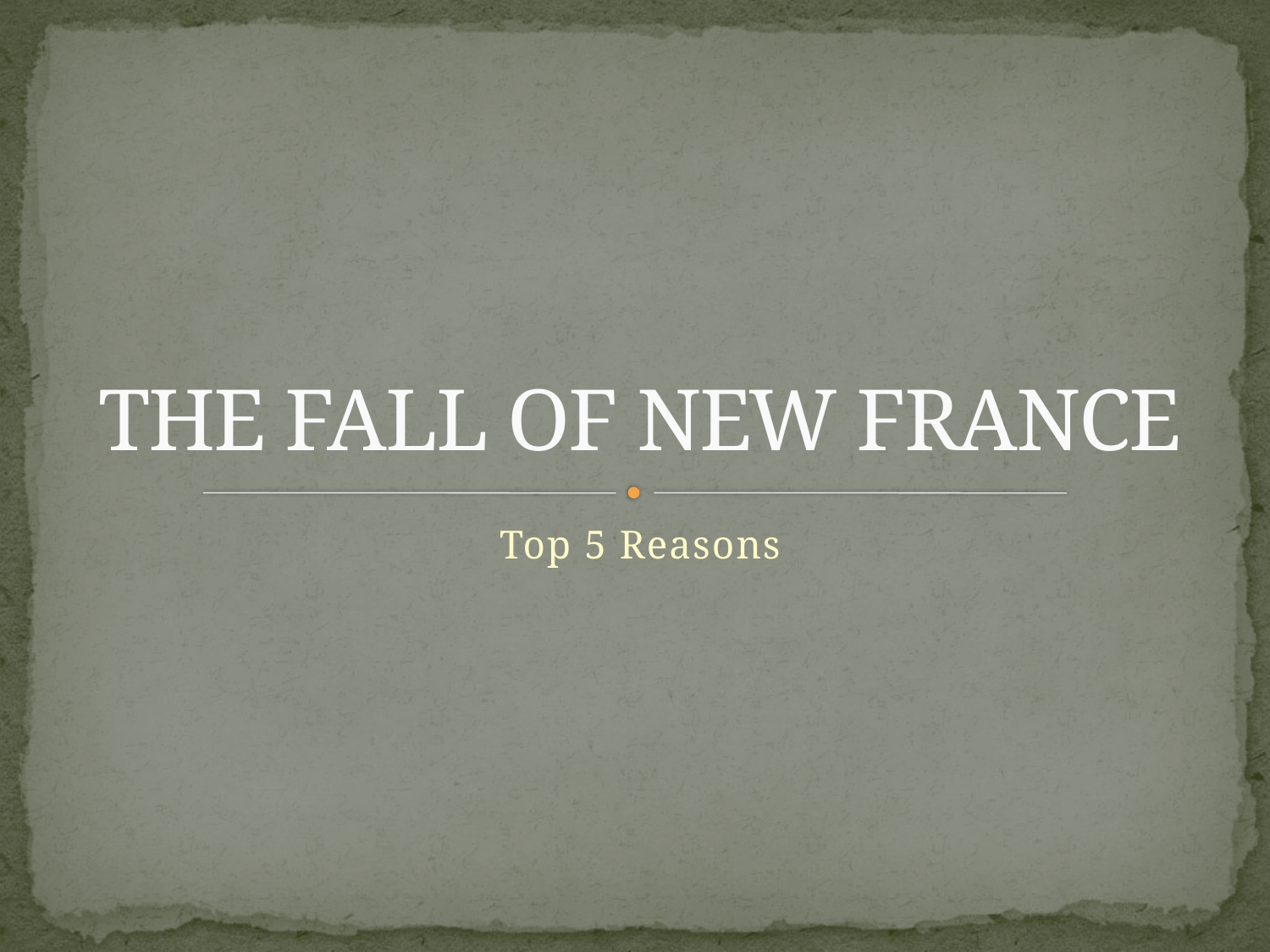

# THE FALL OF NEW FRANCE
Top 5 Reasons